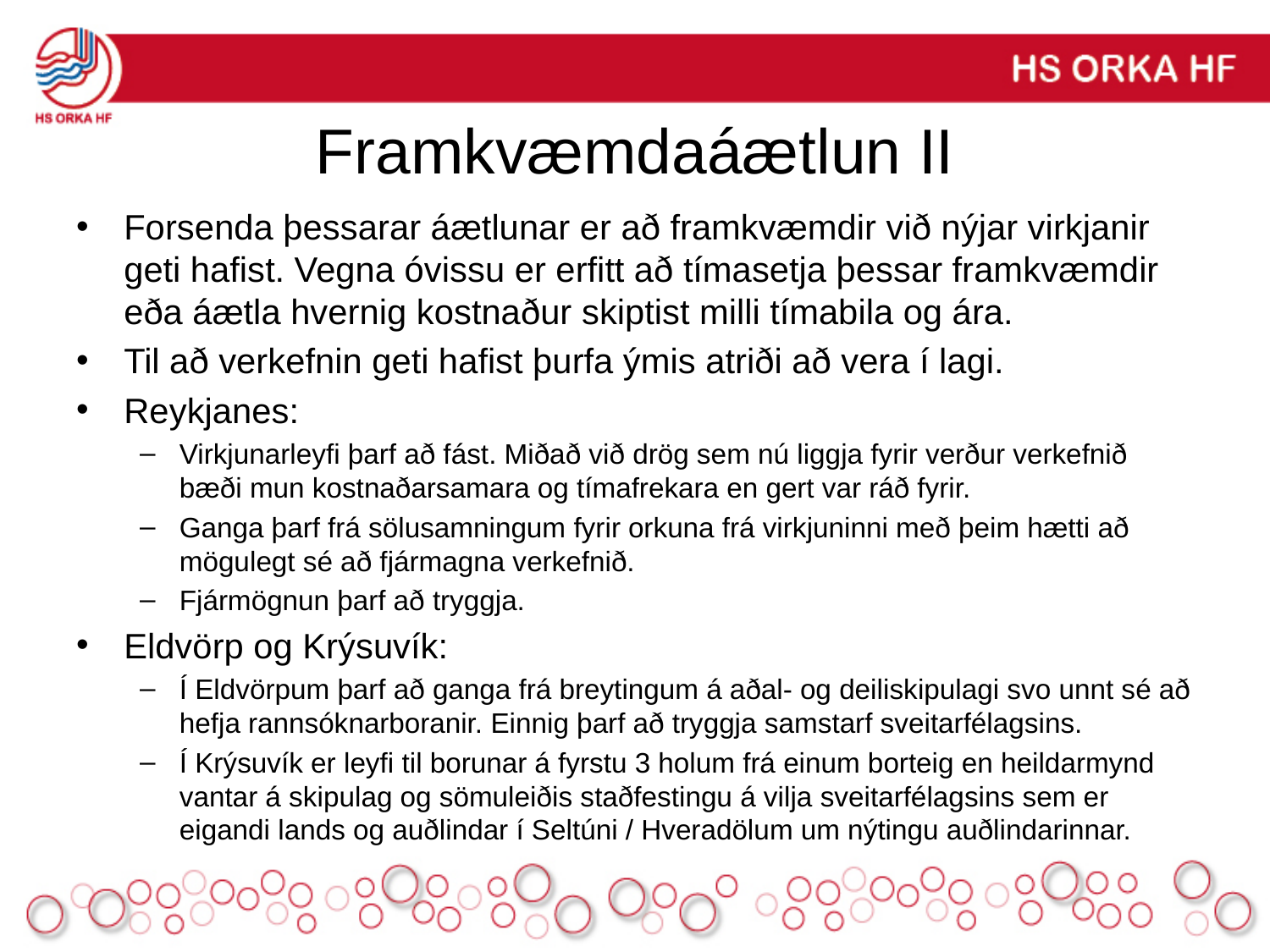

# Framkvæmdaáætlun II
Forsenda þessarar áætlunar er að framkvæmdir við nýjar virkjanir geti hafist. Vegna óvissu er erfitt að tímasetja þessar framkvæmdir eða áætla hvernig kostnaður skiptist milli tímabila og ára.
Til að verkefnin geti hafist þurfa ýmis atriði að vera í lagi.
Reykjanes:
Virkjunarleyfi þarf að fást. Miðað við drög sem nú liggja fyrir verður verkefnið bæði mun kostnaðarsamara og tímafrekara en gert var ráð fyrir.
Ganga þarf frá sölusamningum fyrir orkuna frá virkjuninni með þeim hætti að mögulegt sé að fjármagna verkefnið.
Fjármögnun þarf að tryggja.
Eldvörp og Krýsuvík:
Í Eldvörpum þarf að ganga frá breytingum á aðal- og deiliskipulagi svo unnt sé að hefja rannsóknarboranir. Einnig þarf að tryggja samstarf sveitarfélagsins.
Í Krýsuvík er leyfi til borunar á fyrstu 3 holum frá einum borteig en heildarmynd vantar á skipulag og sömuleiðis staðfestingu á vilja sveitarfélagsins sem er eigandi lands og auðlindar í Seltúni / Hveradölum um nýtingu auðlindarinnar.